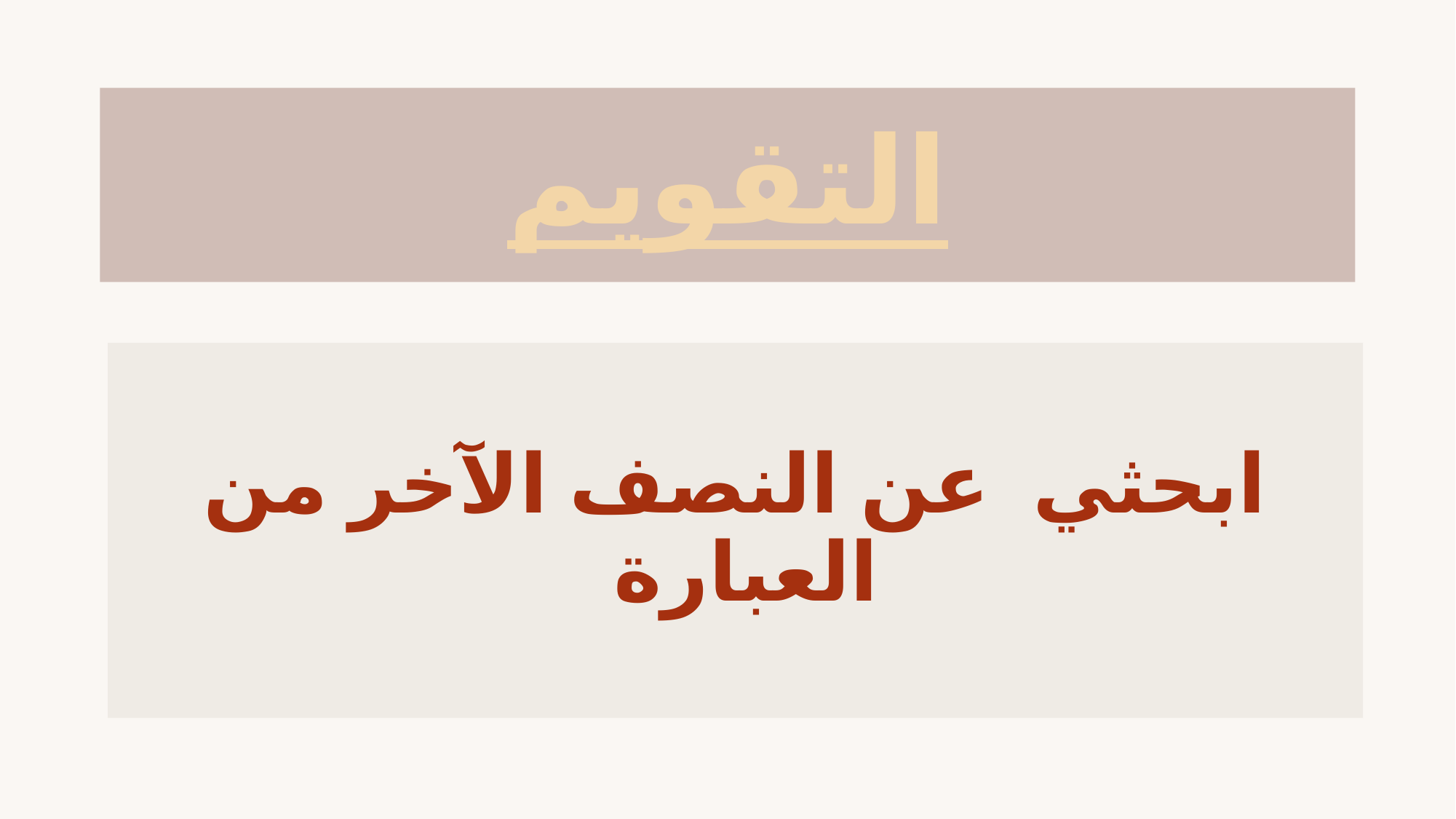

# التقويم
ابحثي  عن النصف الآخر من العبارة